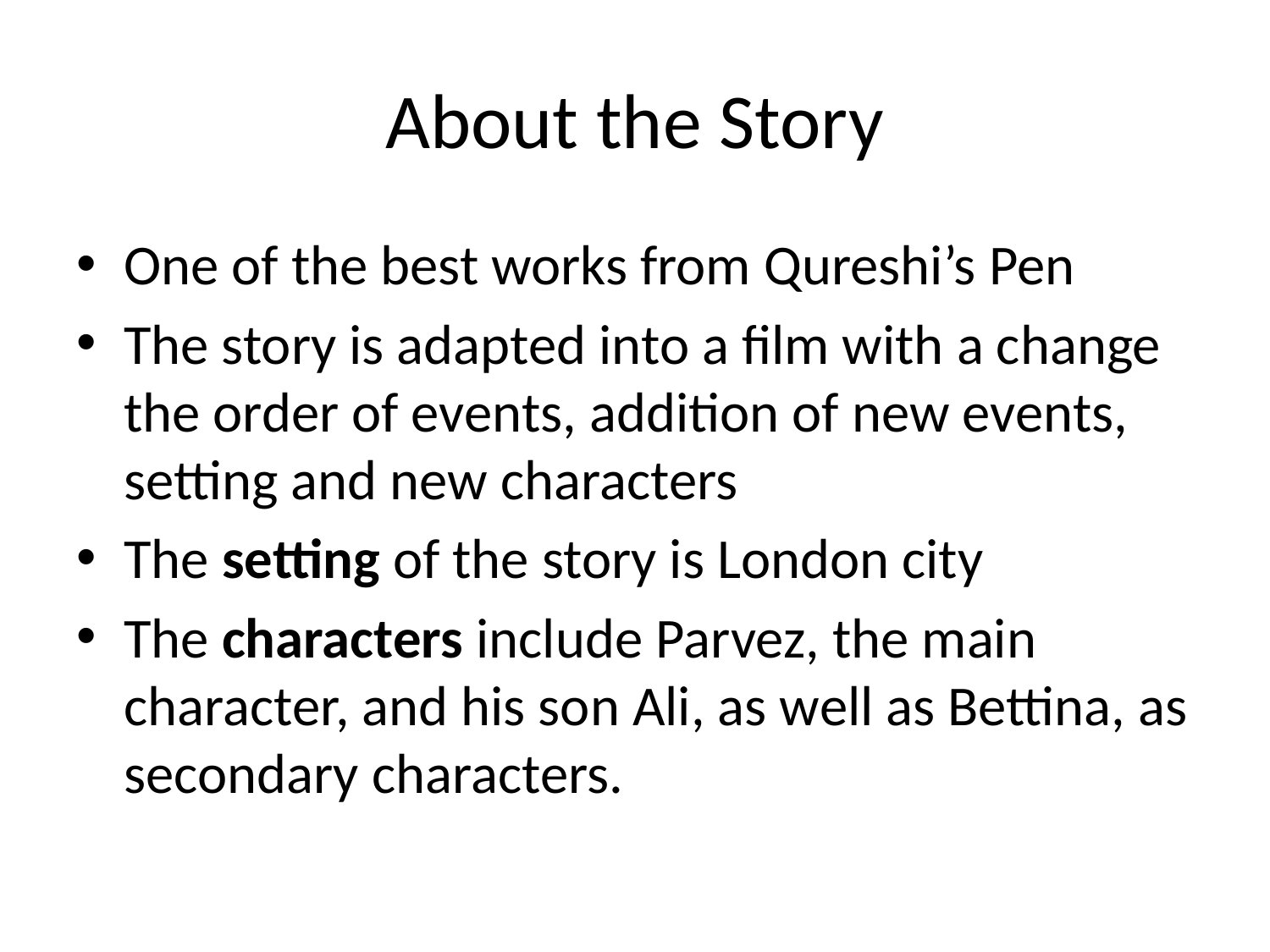

# About the Story
One of the best works from Qureshi’s Pen
The story is adapted into a film with a change the order of events, addition of new events, setting and new characters
The setting of the story is London city
The characters include Parvez, the main character, and his son Ali, as well as Bettina, as secondary characters.